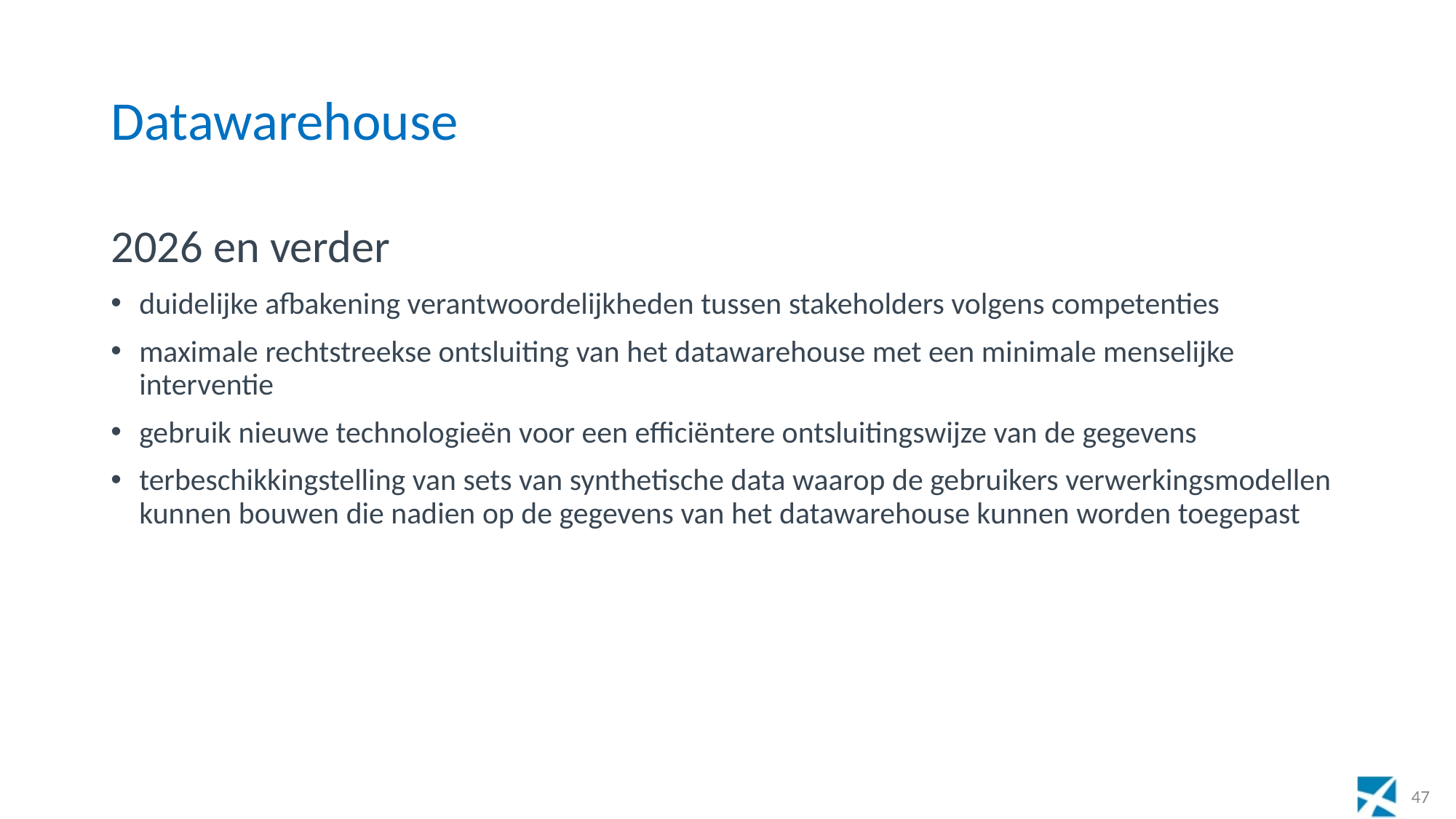

# Datawarehouse
2026 en verder
duidelijke afbakening verantwoordelijkheden tussen stakeholders volgens competenties
maximale rechtstreekse ontsluiting van het datawarehouse met een minimale menselijke interventie
gebruik nieuwe technologieën voor een efficiëntere ontsluitingswijze van de gegevens
terbeschikkingstelling van sets van synthetische data waarop de gebruikers verwerkingsmodellen kunnen bouwen die nadien op de gegevens van het datawarehouse kunnen worden toegepast
47